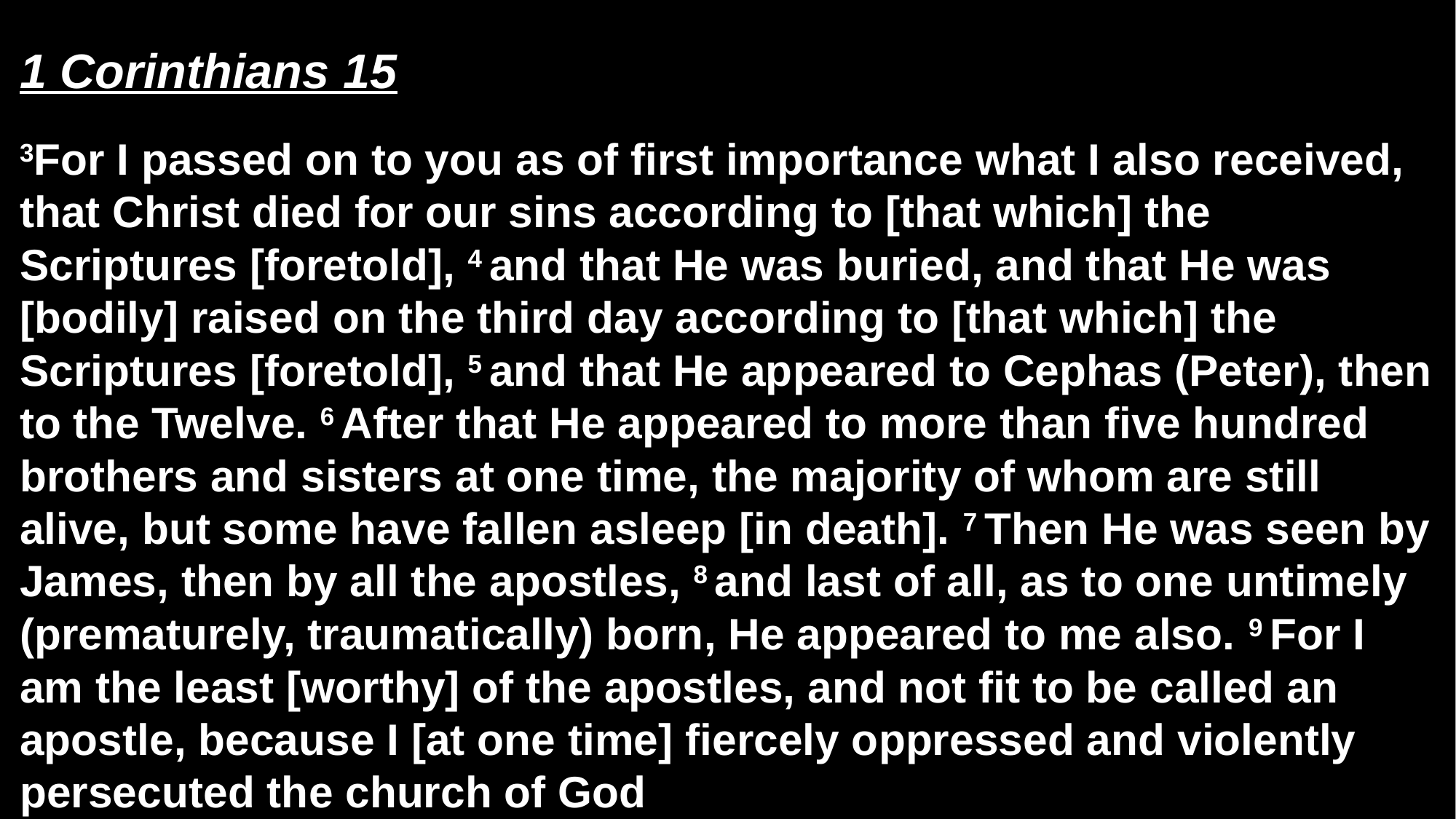

1 Corinthians 15

3For I passed on to you as of first importance what I also received,
that Christ died for our sins according to [that which] the Scriptures [foretold], 4 and that He was buried, and that He was [bodily] raised on the third day according to [that which] the Scriptures [foretold], 5 and that He appeared to Cephas (Peter), then to the Twelve. 6 After that He appeared to more than five hundred brothers and sisters at one time, the majority of whom are still alive, but some have fallen asleep [in death]. 7 Then He was seen by James, then by all the apostles, 8 and last of all, as to one untimely (prematurely, traumatically) born, He appeared to me also. 9 For I am the least [worthy] of the apostles, and not fit to be called an apostle, because I [at one time] fiercely oppressed and violently persecuted the church of God